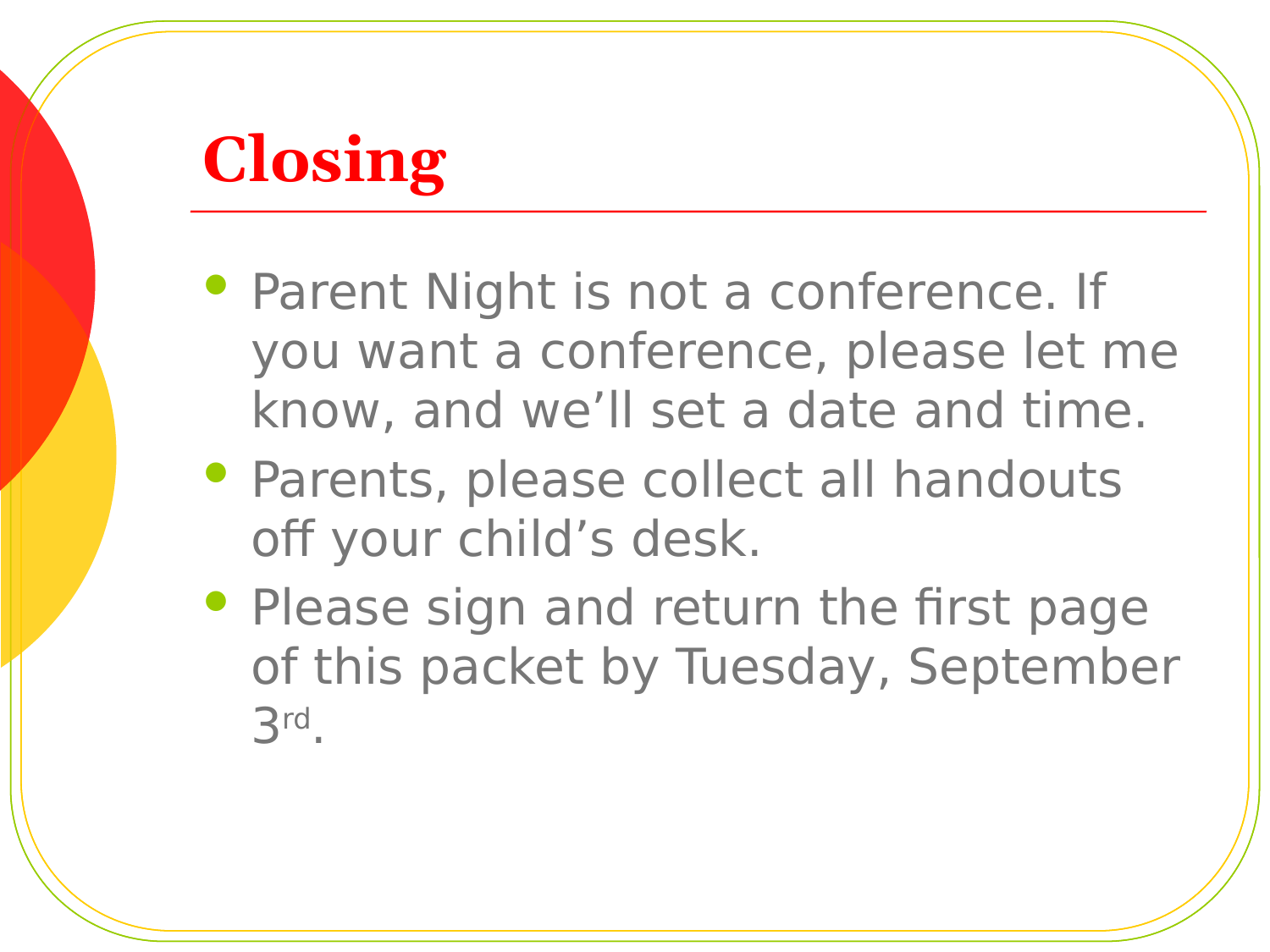

# Closing
Parent Night is not a conference. If you want a conference, please let me know, and we’ll set a date and time.
Parents, please collect all handouts off your child’s desk.
Please sign and return the first page of this packet by Tuesday, September 3rd.